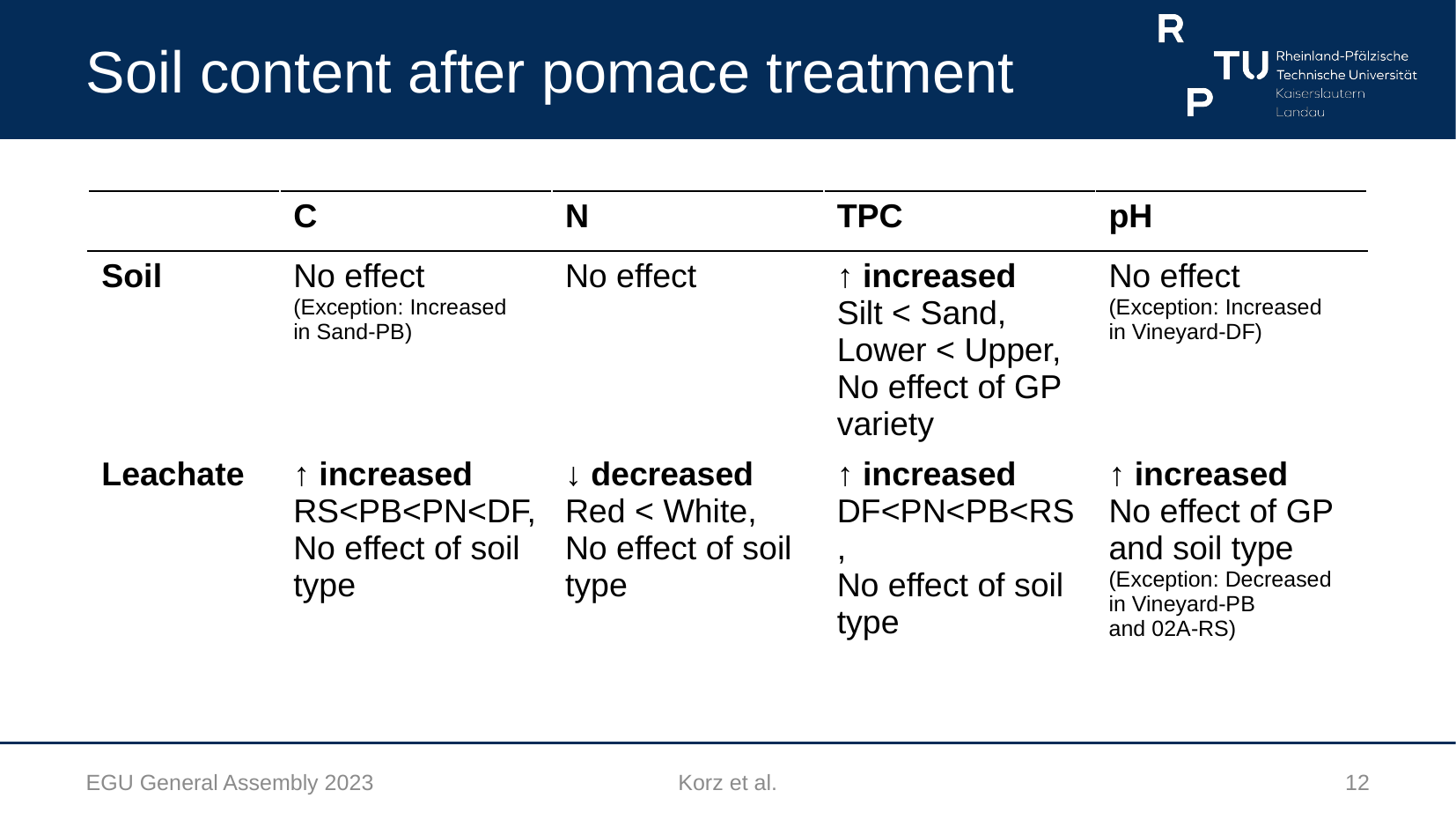

# Soil content after pomace treatment
|  | C | N | TPC | pH |
| --- | --- | --- | --- | --- |
| Soil | No effect (Exception: Increased in Sand-PB) | No effect | ↑ increased Silt < Sand, Lower < Upper, No effect of GP variety | No effect (Exception: Increased in Vineyard-DF) |
| Leachate | ↑ increased RS<PB<PN<DF, No effect of soil type | ↓ decreased Red < White, No effect of soil type | ↑ increased DF<PN<PB<RS, No effect of soil type | ↑ increased No effect of GP and soil type (Exception: Decreased in Vineyard-PB and 02A-RS) |
EGU General Assembly 2023
Korz et al.
12